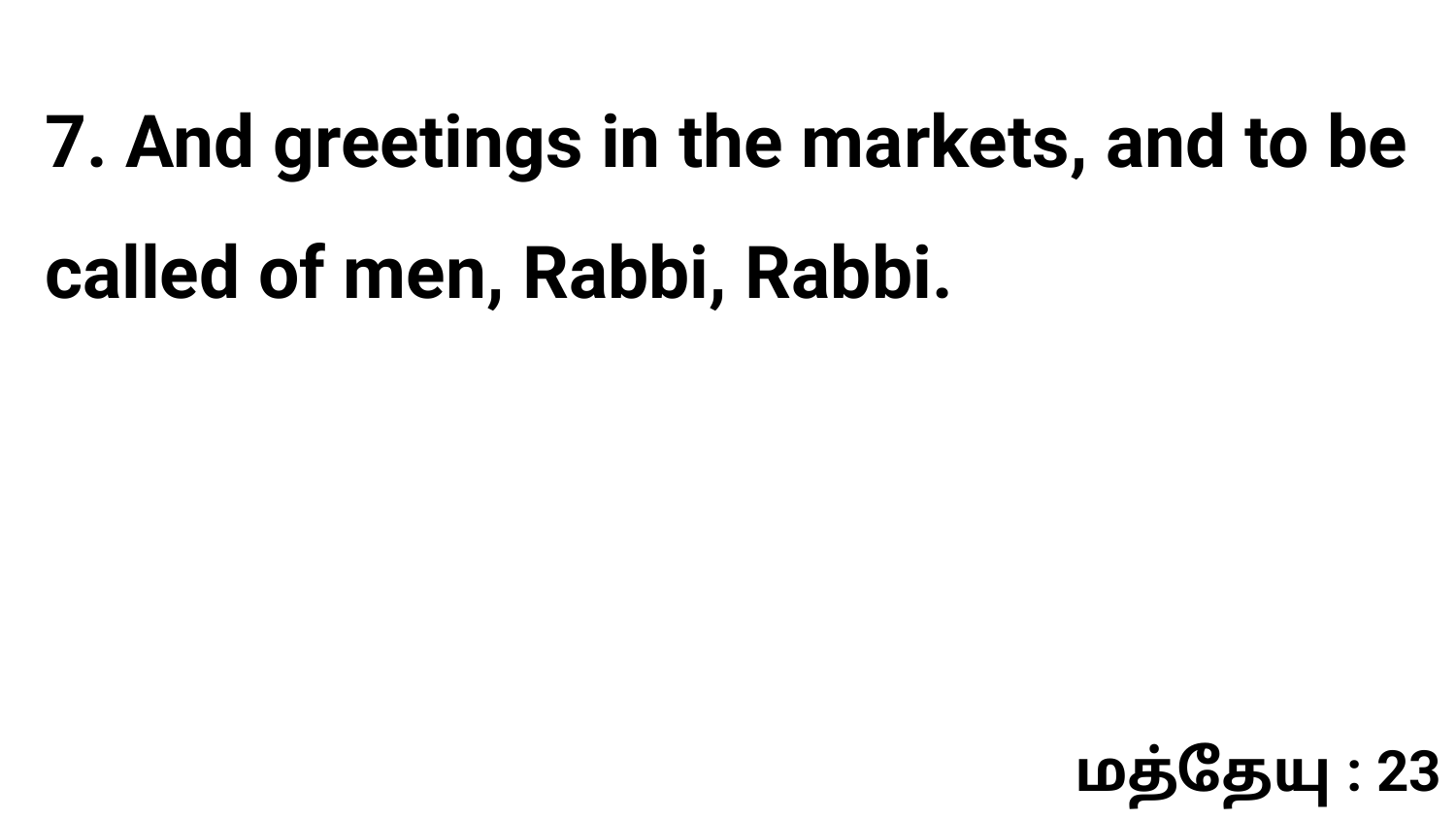

7. And greetings in the markets, and to be called of men, Rabbi, Rabbi.
மத்தேயு : 23